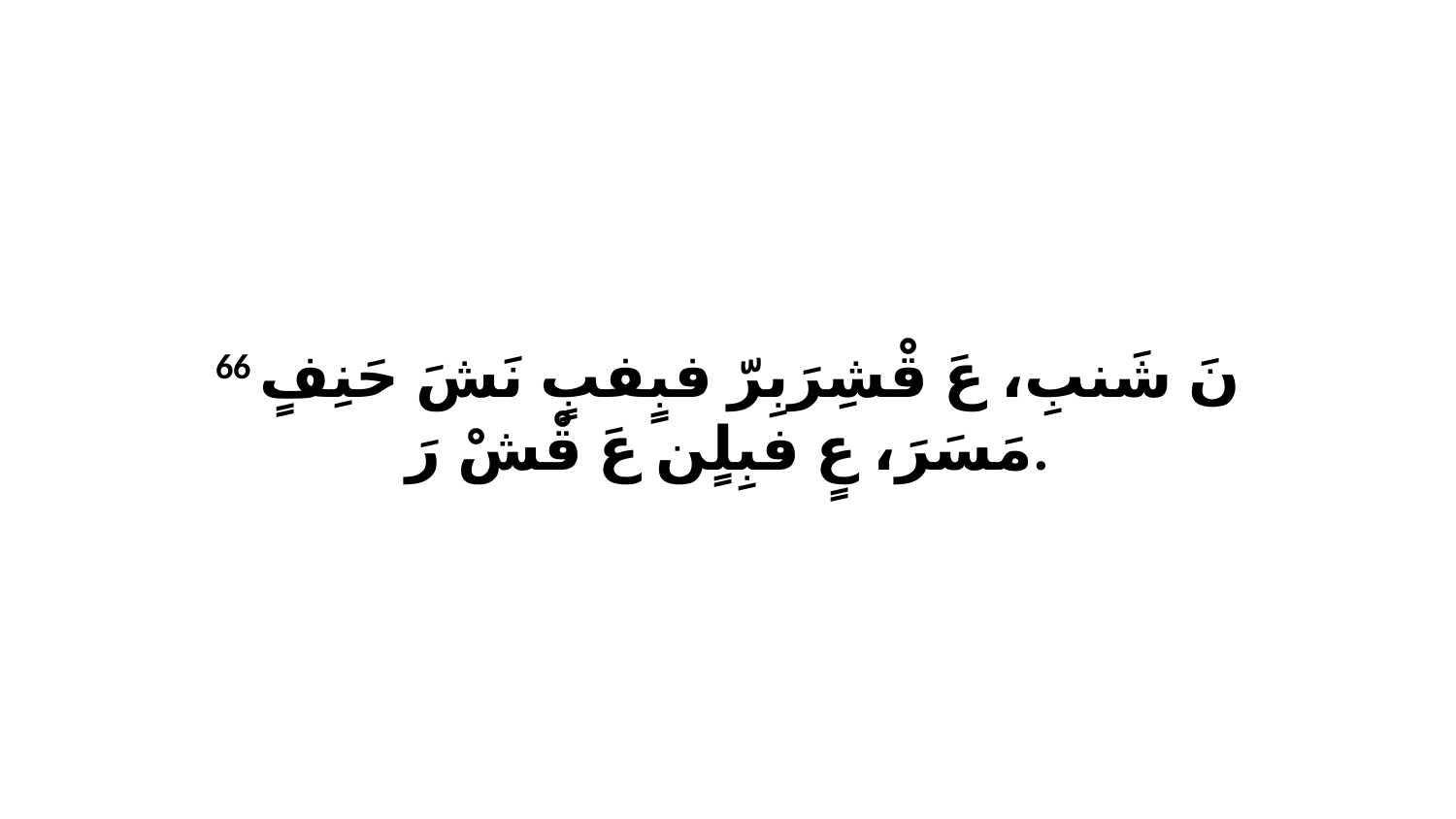

66 نَ شَنبِ، عَ قْشِرَبِرّ فبٍفبٍ نَشَ حَنِفٍ مَسَرَ، عٍ فبِلٍن عَ قْشْ رَ.